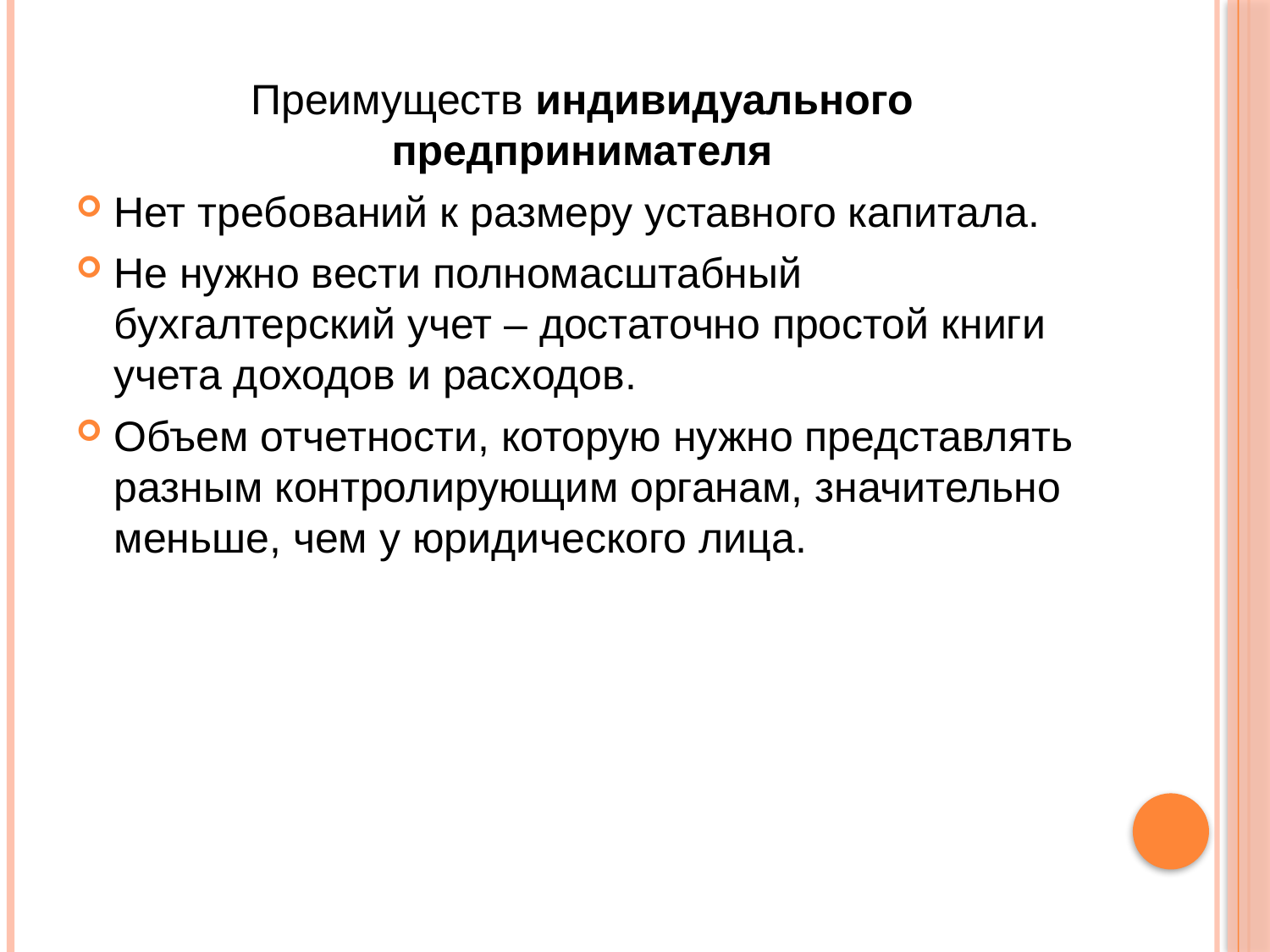

Преимуществ индивидуального предпринимателя
Нет требований к размеру уставного капитала.
Не нужно вести полномасштабный бухгалтерский учет – достаточно простой книги учета доходов и расходов.
Объем отчетности, которую нужно представлять разным контролирующим органам, значительно меньше, чем у юридического лица.